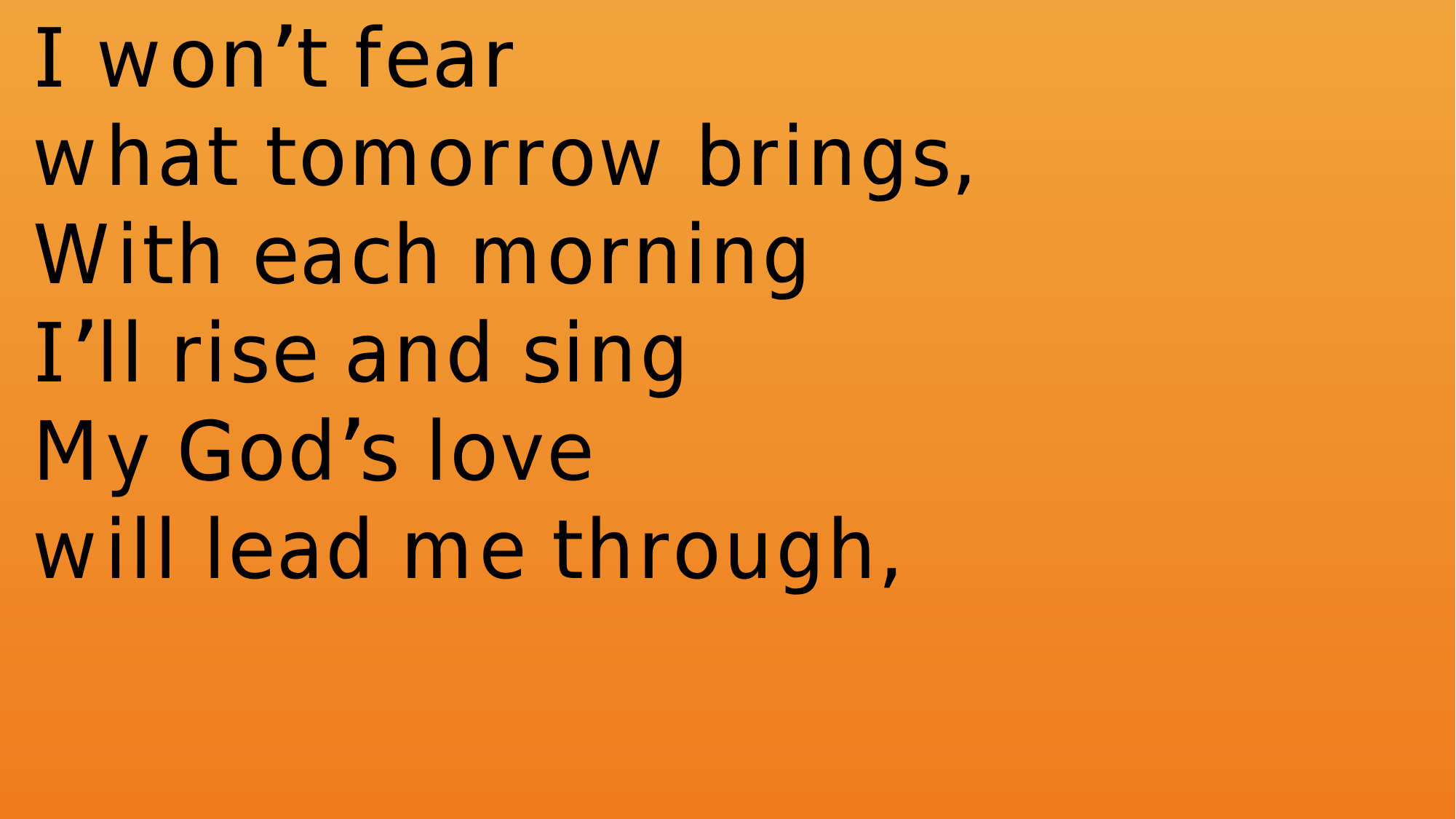

I won’t fear
 what tomorrow brings,
 With each morning
 I’ll rise and sing
 My God’s love
 will lead me through,